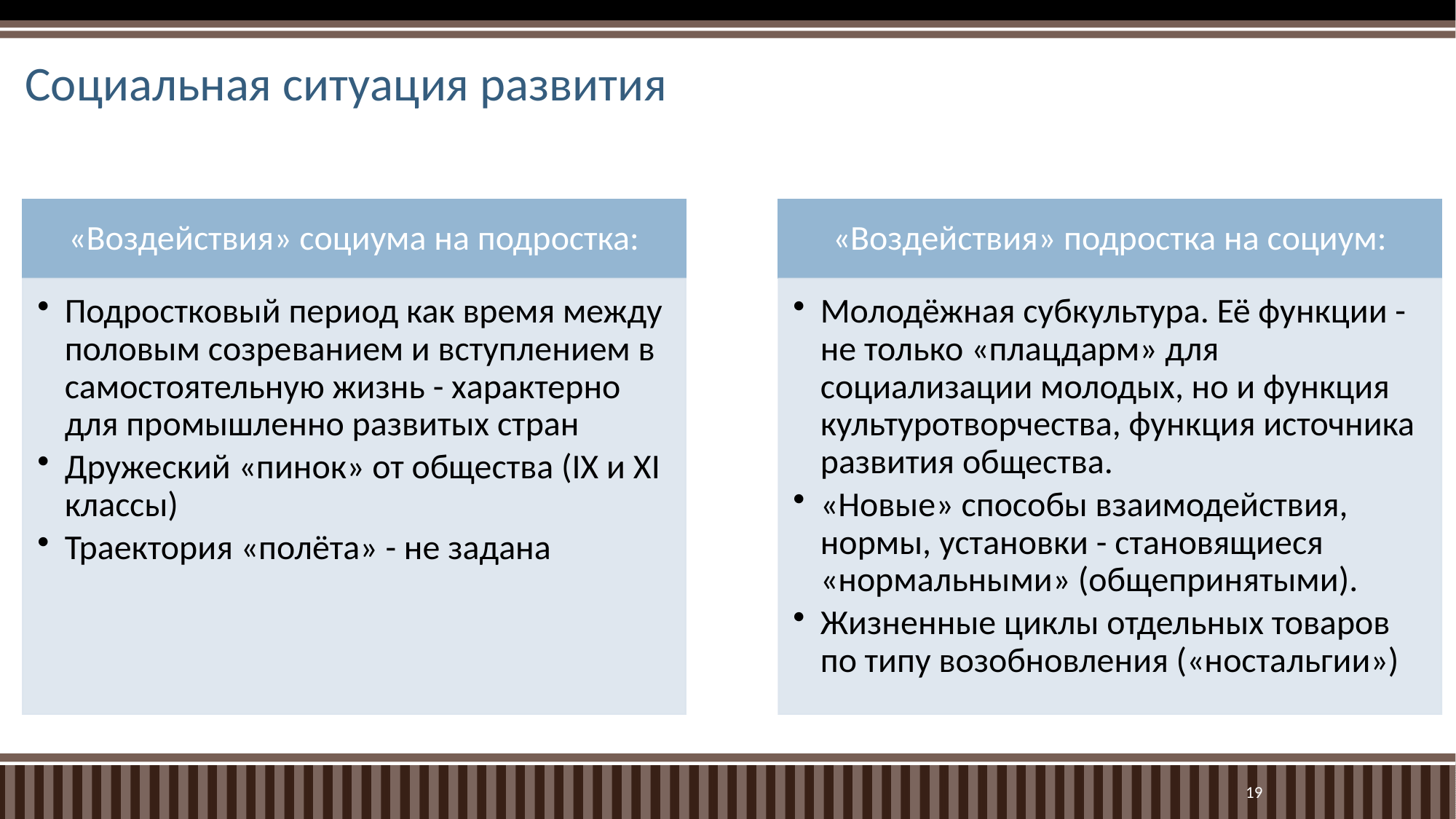

# Социальная ситуация развития
«Воздействия» социума на подростка:
Подростковый период как время между половым созреванием и вступлением в самостоятельную жизнь - характерно для промышленно развитых стран
Дружеский «пинок» от общества (IX и XI классы)
Траектория «полёта» - не задана
«Воздействия» подростка на социум:
Молодёжная субкультура. Её функции - не только «плацдарм» для социализации молодых, но и функция культуротворчества, функция источника развития общества.
«Новые» способы взаимодействия, нормы, установки - становящиеся «нормальными» (общепринятыми).
Жизненные циклы отдельных товаров по типу возобновления («ностальгии»)
19